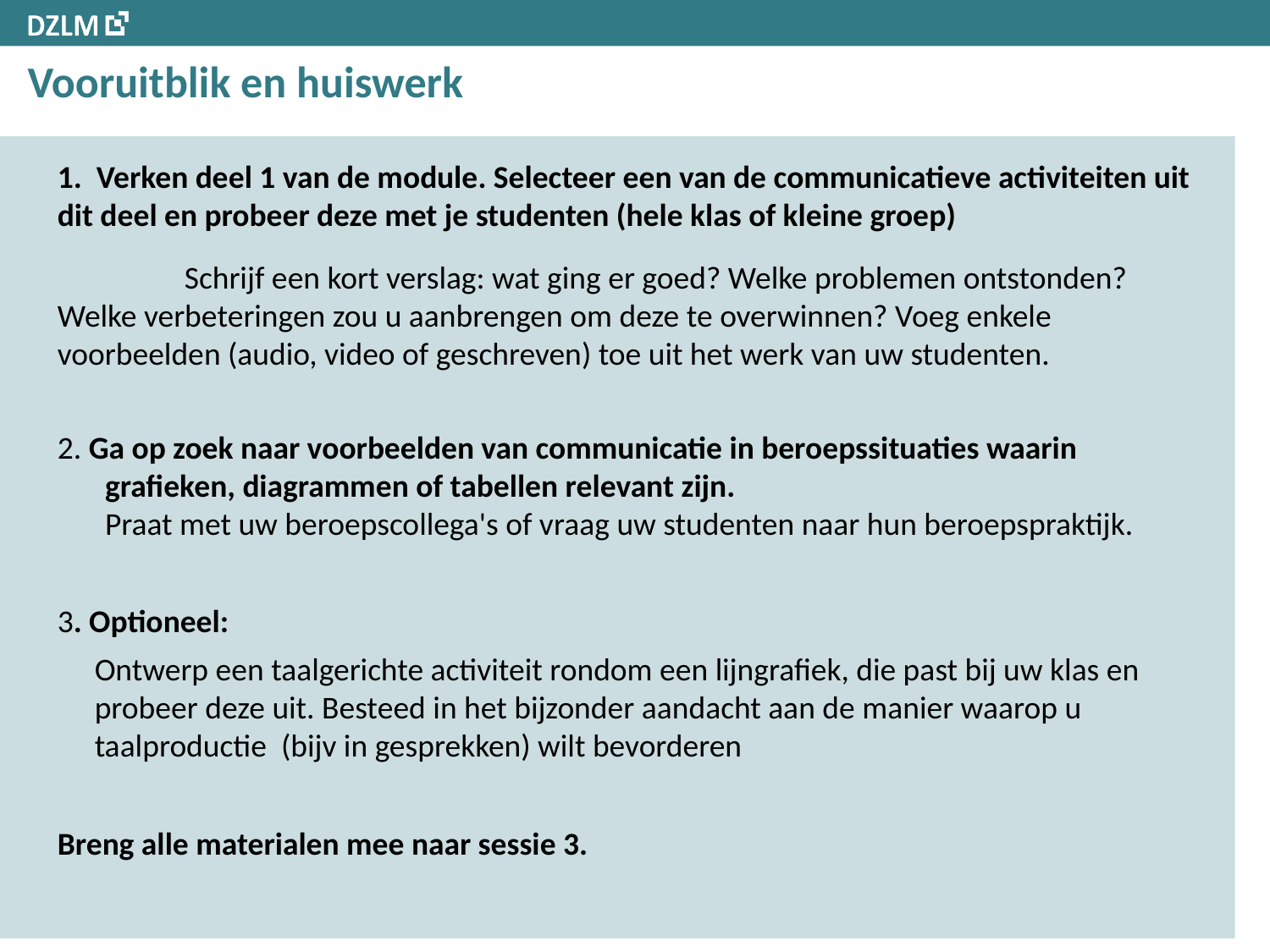

# Vooruitblik en huiswerk

1.  Verken deel 1 van de module. Selecteer een van de communicatieve activiteiten uit dit deel en probeer deze met je studenten (hele klas of kleine groep)
	Schrijf een kort verslag: wat ging er goed? Welke problemen ontstonden? Welke verbeteringen zou u aanbrengen om deze te overwinnen? Voeg enkele voorbeelden (audio, video of geschreven) toe uit het werk van uw studenten.

2. Ga op zoek naar voorbeelden van communicatie in beroepssituaties waarin grafieken, diagrammen of tabellen relevant zijn.
Praat met uw beroepscollega's of vraag uw studenten naar hun beroepspraktijk.

3. Optioneel:
	Ontwerp een taalgerichte activiteit rondom een lijngrafiek, die past bij uw klas en probeer deze uit. Besteed in het bijzonder aandacht aan de manier waarop u taalproductie  (bijv in gesprekken) wilt bevorderen

Breng alle materialen mee naar sessie 3.